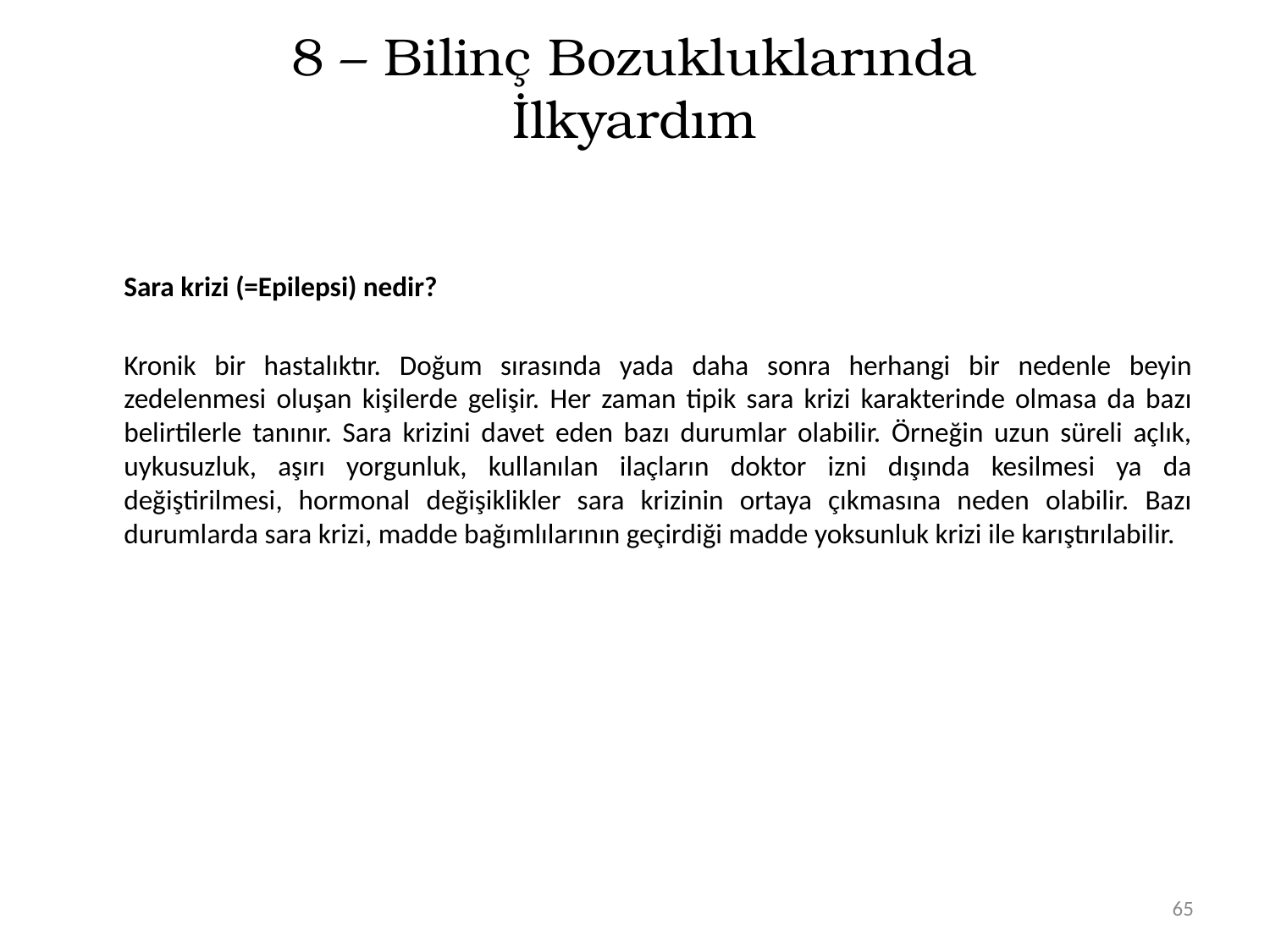

# 8 – Bilinç Bozukluklarında İlkyardım

	Sara krizi (=Epilepsi) nedir?

	Kronik bir hastalıktır. Doğum sırasında yada daha sonra herhangi bir nedenle beyin zedelenmesi oluşan kişilerde gelişir. Her zaman tipik sara krizi karakterinde olmasa da bazı belirtilerle tanınır. Sara krizini davet eden bazı durumlar olabilir. Örneğin uzun süreli açlık, uykusuzluk, aşırı yorgunluk, kullanılan ilaçların doktor izni dışında kesilmesi ya da değiştirilmesi, hormonal değişiklikler sara krizinin ortaya çıkmasına neden olabilir. Bazı durumlarda sara krizi, madde bağımlılarının geçirdiği madde yoksunluk krizi ile karıştırılabilir.
65